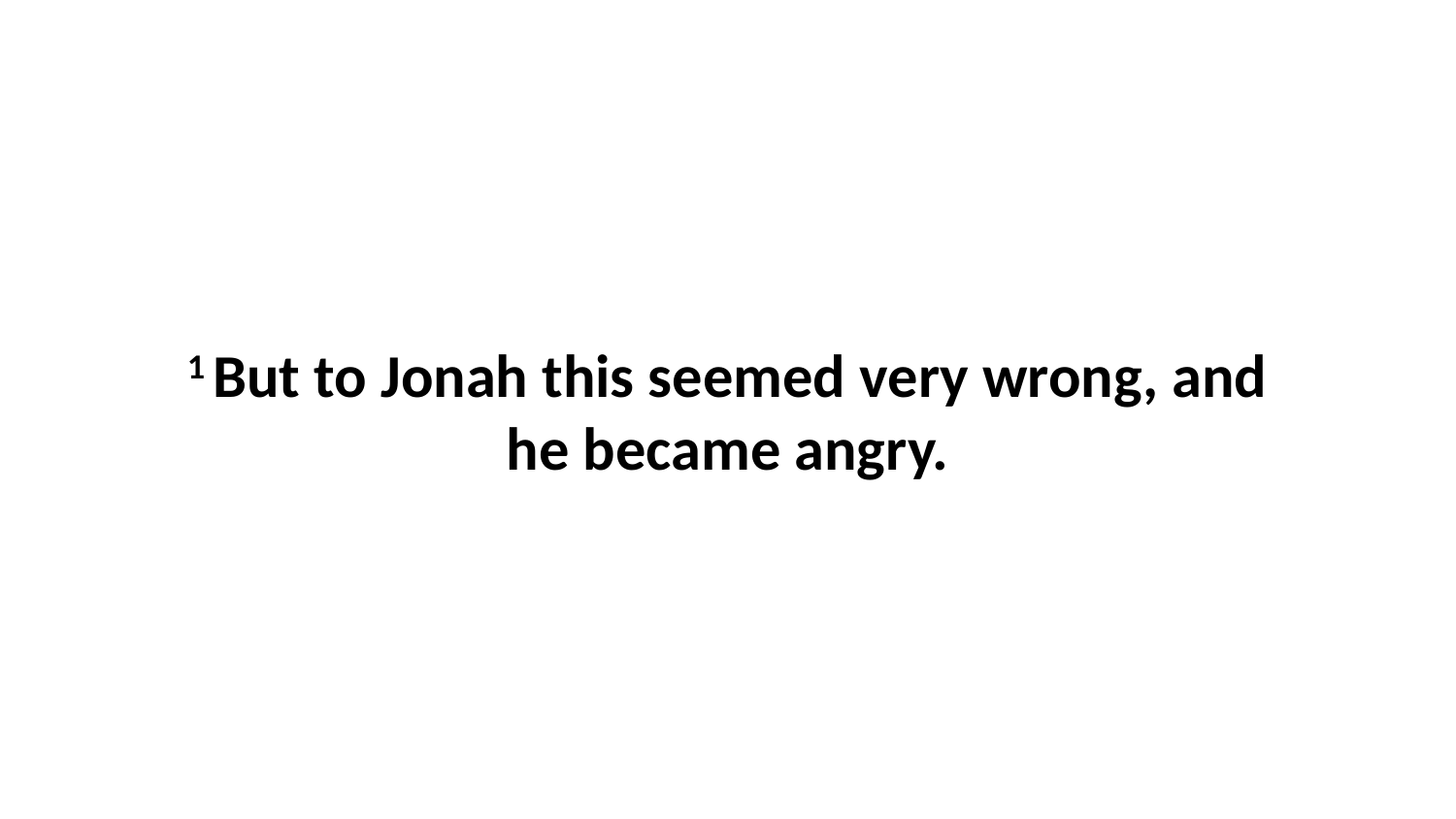

1 But to Jonah this seemed very wrong, and he became angry.